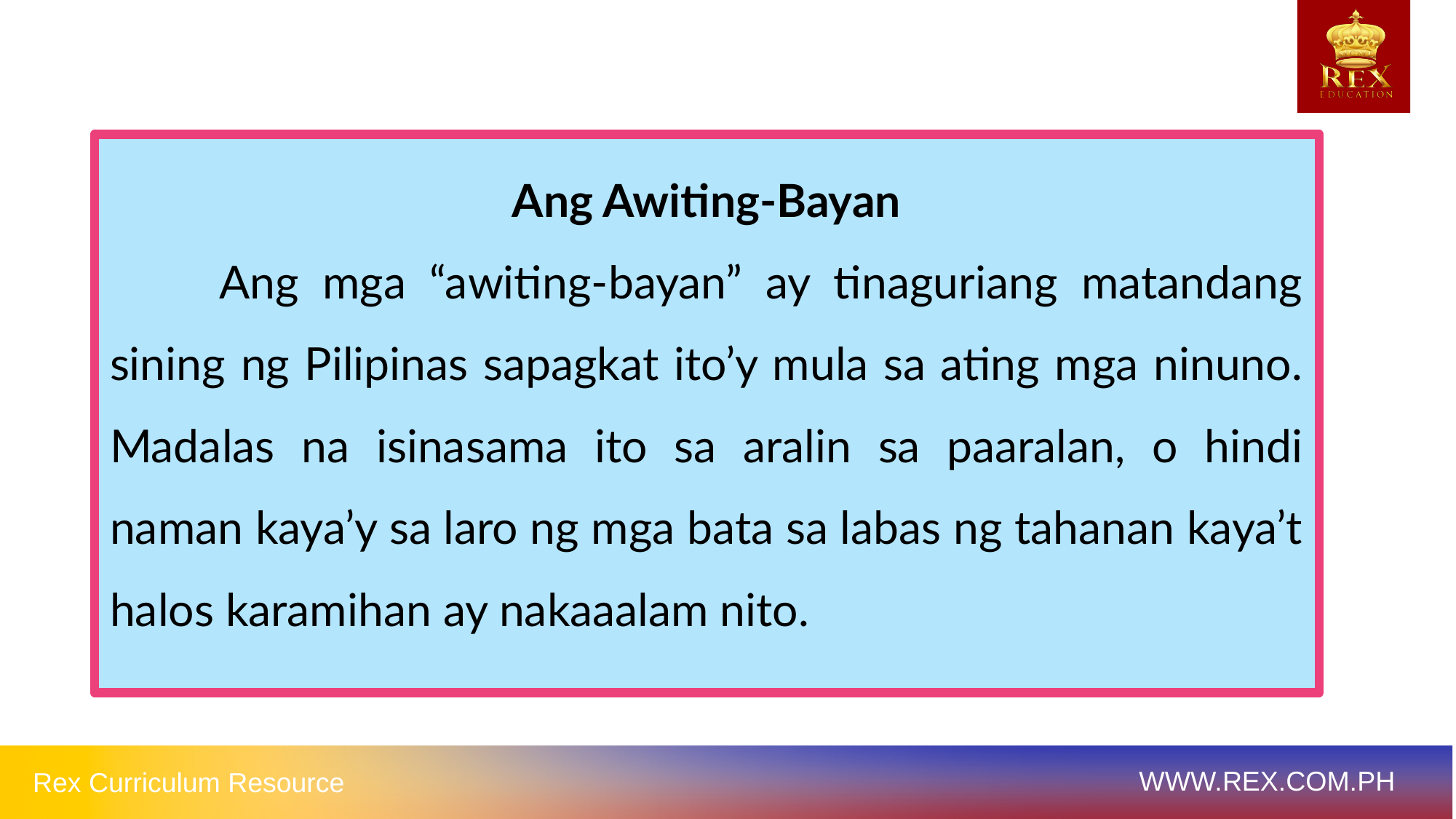

Ang Awiting-Bayan
	Ang mga “awiting-bayan” ay tinaguriang matandang sining ng Pilipinas sapagkat ito’y mula sa ating mga ninuno. Madalas na isinasama ito sa aralin sa paaralan, o hindi naman kaya’y sa laro ng mga bata sa labas ng tahanan kaya’t halos karamihan ay nakaaalam nito.